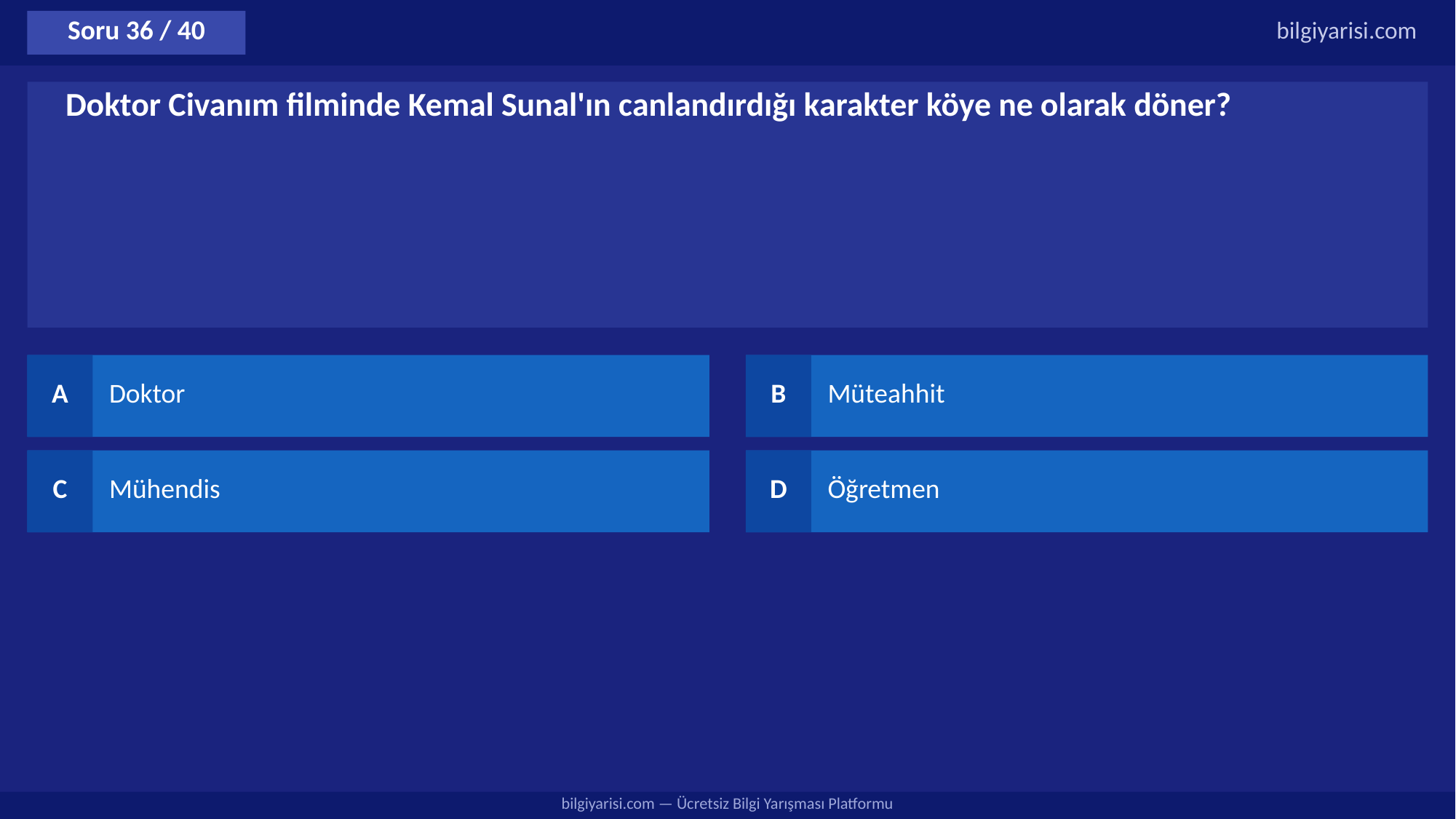

Soru 36 / 40
bilgiyarisi.com

Doktor Civanım filminde Kemal Sunal'ın canlandırdığı karakter köye ne olarak döner?

A
Doktor

B
Müteahhit

C
Mühendis

D
Öğretmen
bilgiyarisi.com — Ücretsiz Bilgi Yarışması Platformu